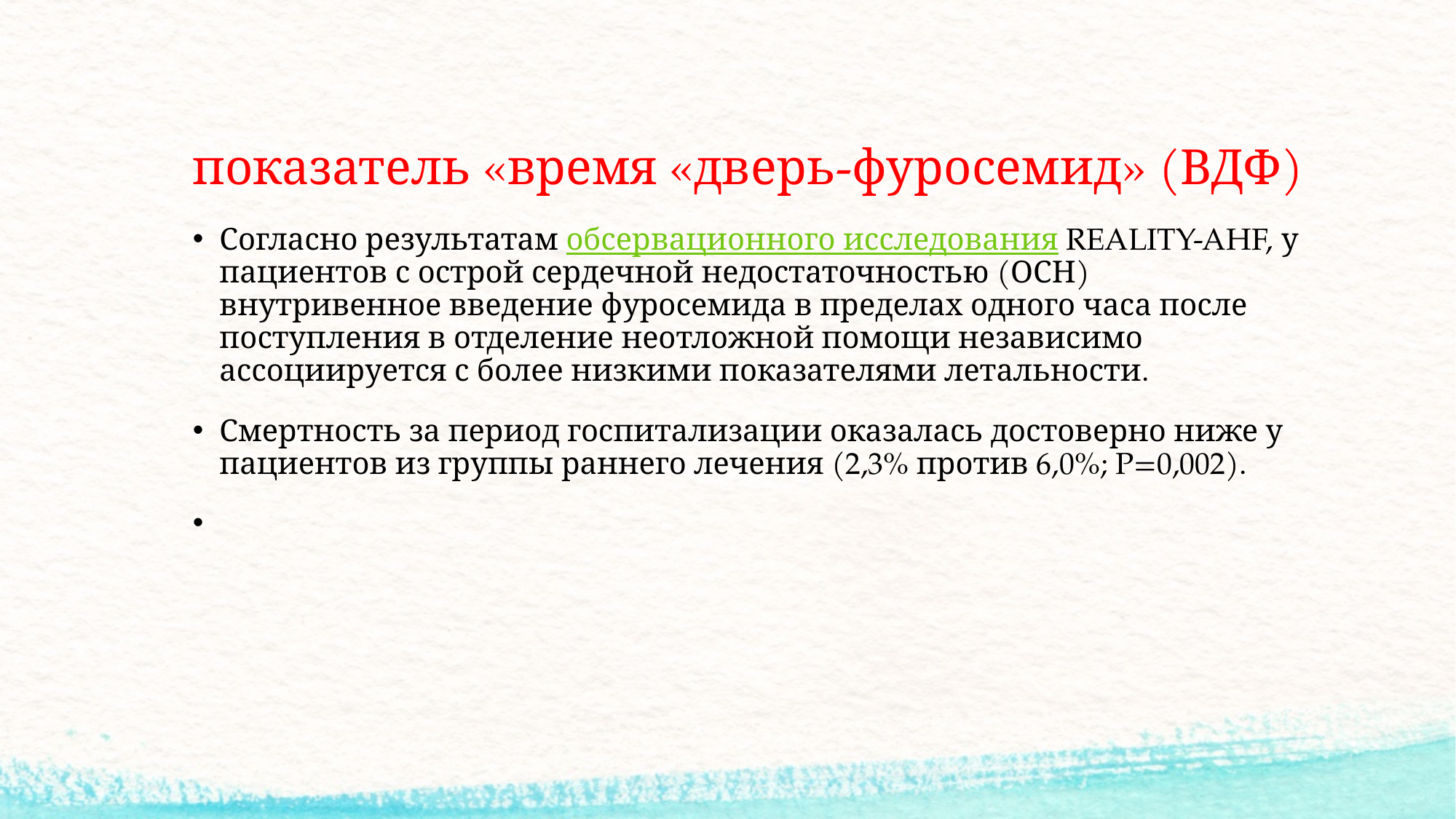

# показатель «время «дверь-фуросемид» (ВДФ)
Согласно результатам обсервационного исследования REALITY-AHF, у пациентов с острой сердечной недостаточностью (ОСН) внутривенное введение фуросемида в пределах одного часа после поступления в отделение неотложной помощи независимо ассоциируется с более низкими показателями летальности.
Смертность за период госпитализации оказалась достоверно ниже у пациентов из группы раннего лечения (2,3% против 6,0%; P=0,002).